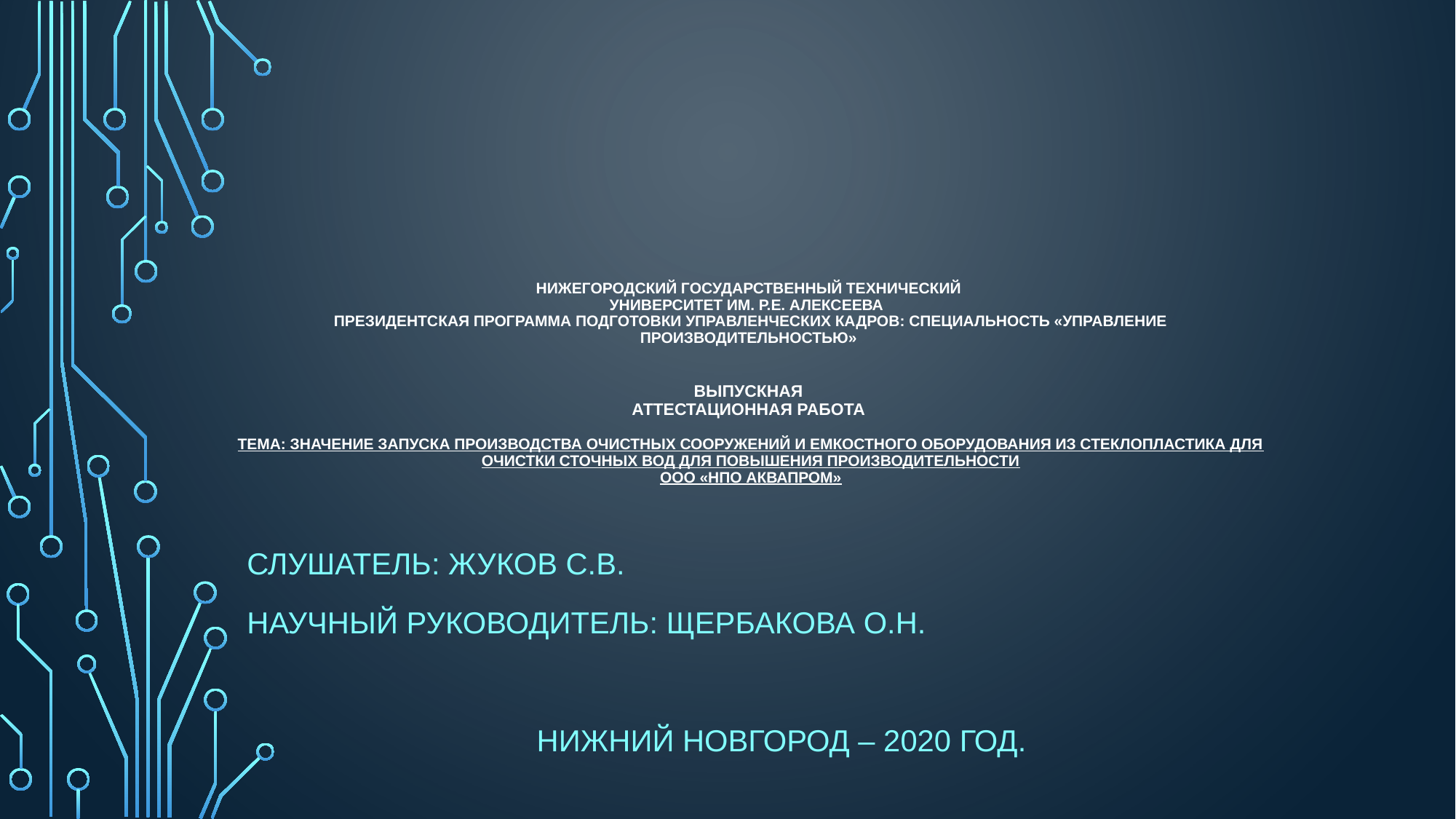

# НИЖЕГОРОДСКИЙ ГОСУДАРСТВЕННЫЙ ТЕХНИЧЕСКИЙ УНИВЕРСИТЕТ им. Р.Е. Алексеева Президентская программа подготовки управленческих кадров: специальность «Управление производительностью» ВЫПУСКНАЯ АТТЕСТАЦИОННАЯ РАБОТА ТЕМА: Значение запуска производства очистных сооружений и емкостного оборудования из стеклопластика для очистки сточных вод для повышения производительности ООО «НПО АКВАПРОМ»
Слушатель: Жуков С.В.
Научный руководитель: Щербакова О.Н.

     Нижний Новгород – 2020 год.